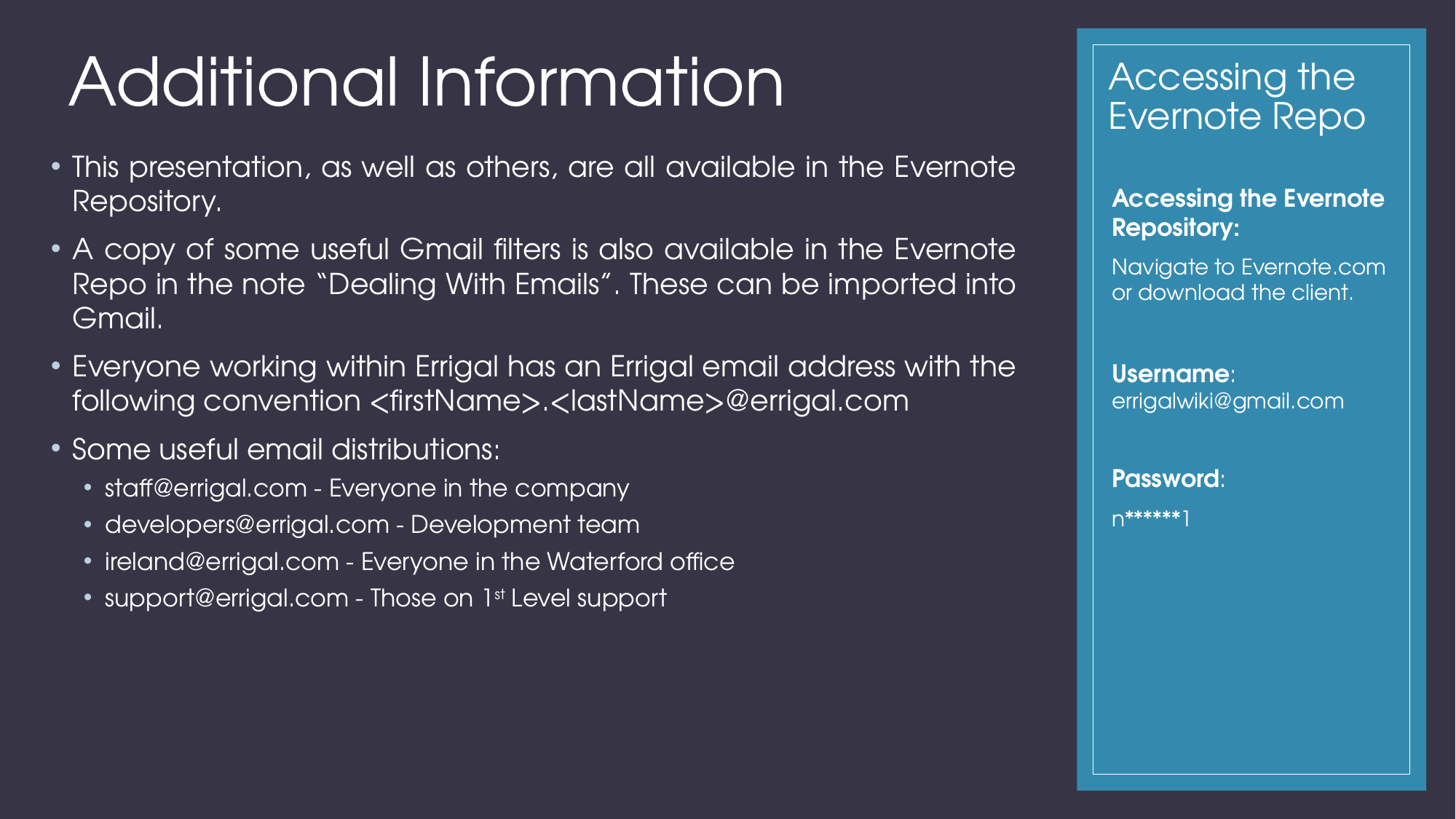

Additional Information
# Accessing the Evernote Repo
This presentation, as well as others, are all available in the Evernote Repository.
A copy of some useful Gmail filters is also available in the Evernote Repo in the note “Dealing With Emails”. These can be imported into Gmail.
Everyone working within Errigal has an Errigal email address with the following convention <firstName>.<lastName>@errigal.com
Some useful email distributions:
staff@errigal.com - Everyone in the company
developers@errigal.com - Development team
ireland@errigal.com - Everyone in the Waterford office
support@errigal.com - Those on 1st Level support

Accessing the Evernote Repository:
Navigate to Evernote.com or download the client.

Username: errigalwiki@gmail.com

Password:
n******1